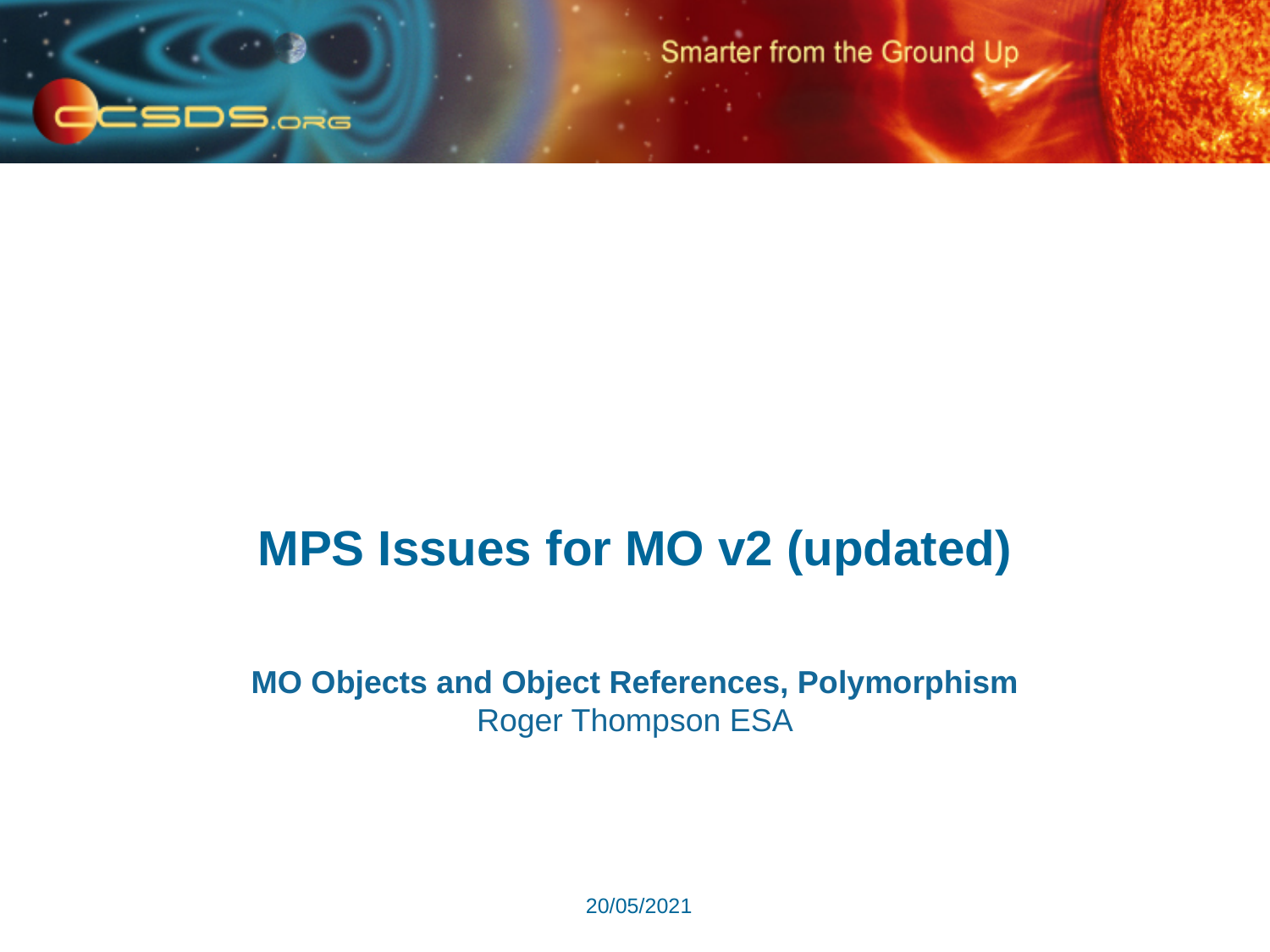

# MPS Issues for MO v2 (updated)
MO Objects and Object References, Polymorphism
Roger Thompson ESA
20/05/2021